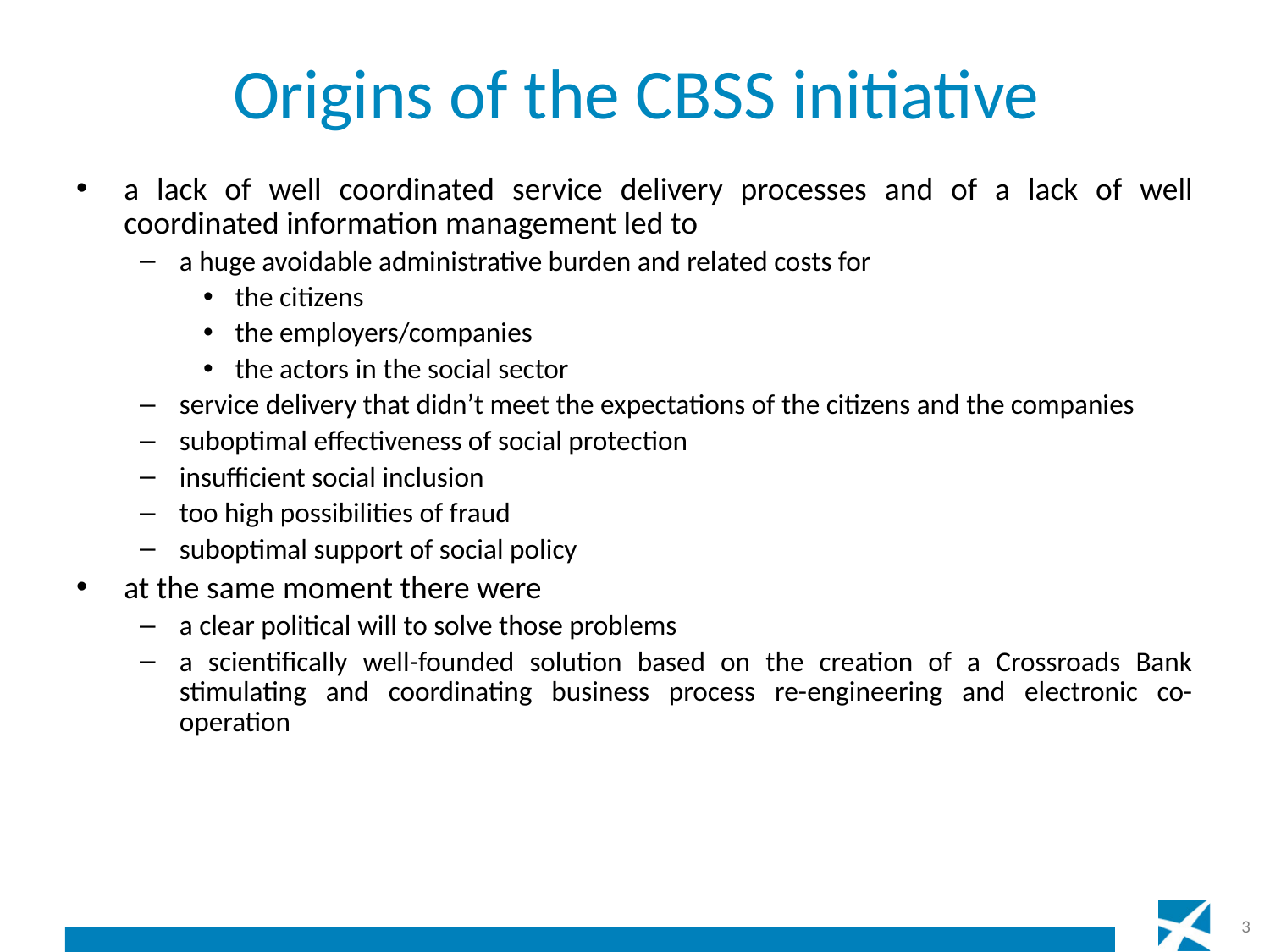

# Origins of the CBSS initiative
a lack of well coordinated service delivery processes and of a lack of well coordinated information management led to
a huge avoidable administrative burden and related costs for
the citizens
the employers/companies
the actors in the social sector
service delivery that didn’t meet the expectations of the citizens and the companies
suboptimal effectiveness of social protection
insufficient social inclusion
too high possibilities of fraud
suboptimal support of social policy
at the same moment there were
a clear political will to solve those problems
a scientifically well-founded solution based on the creation of a Crossroads Bank stimulating and coordinating business process re-engineering and electronic co-operation

3